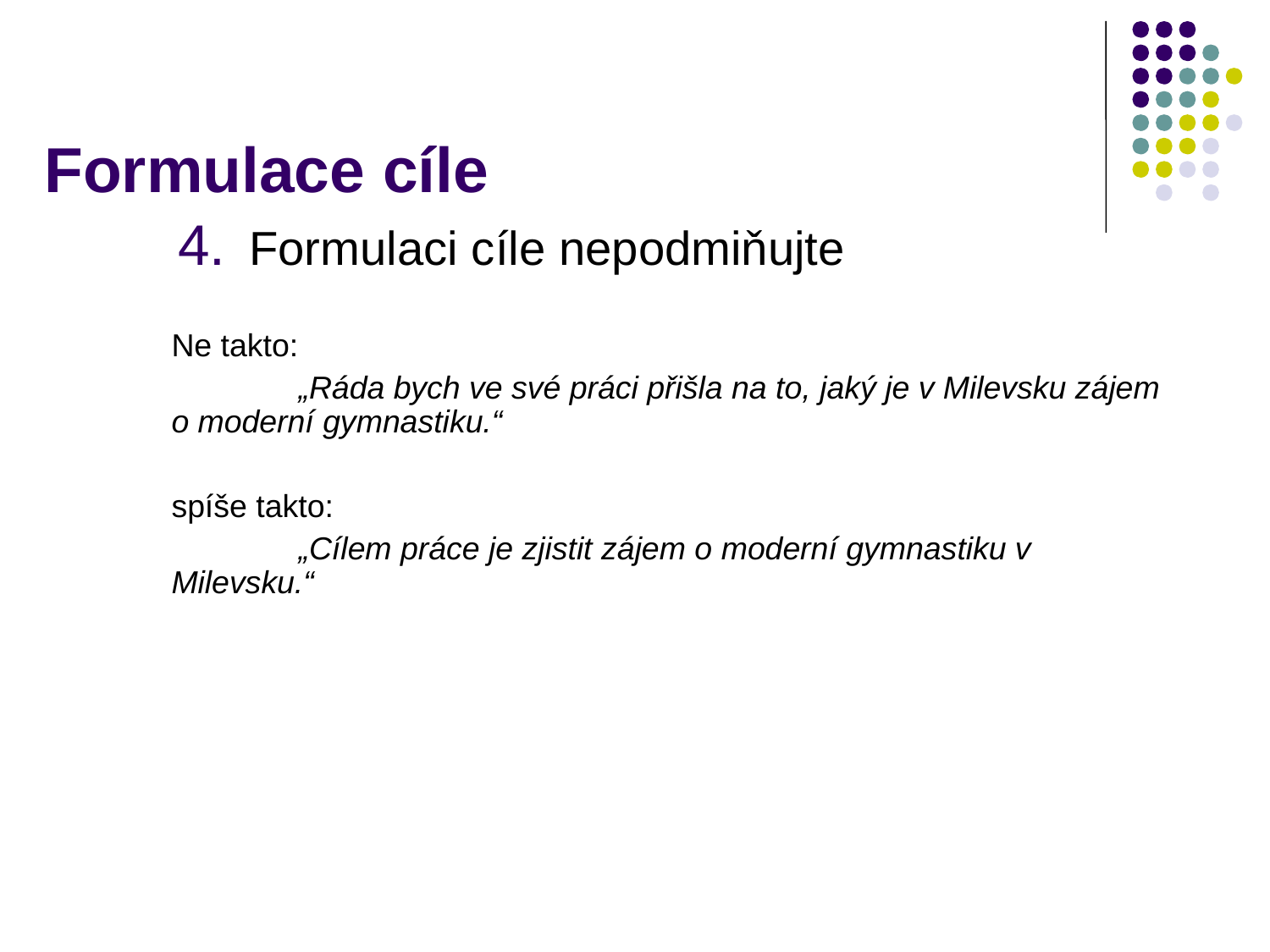

# Formulace cíle
Formulaci cíle nepodmiňujte

Ne takto:
	„Ráda bych ve své práci přišla na to, jaký je v Milevsku zájem o moderní gymnastiku.“

spíše takto:
	„Cílem práce je zjistit zájem o moderní gymnastiku v Milevsku.“